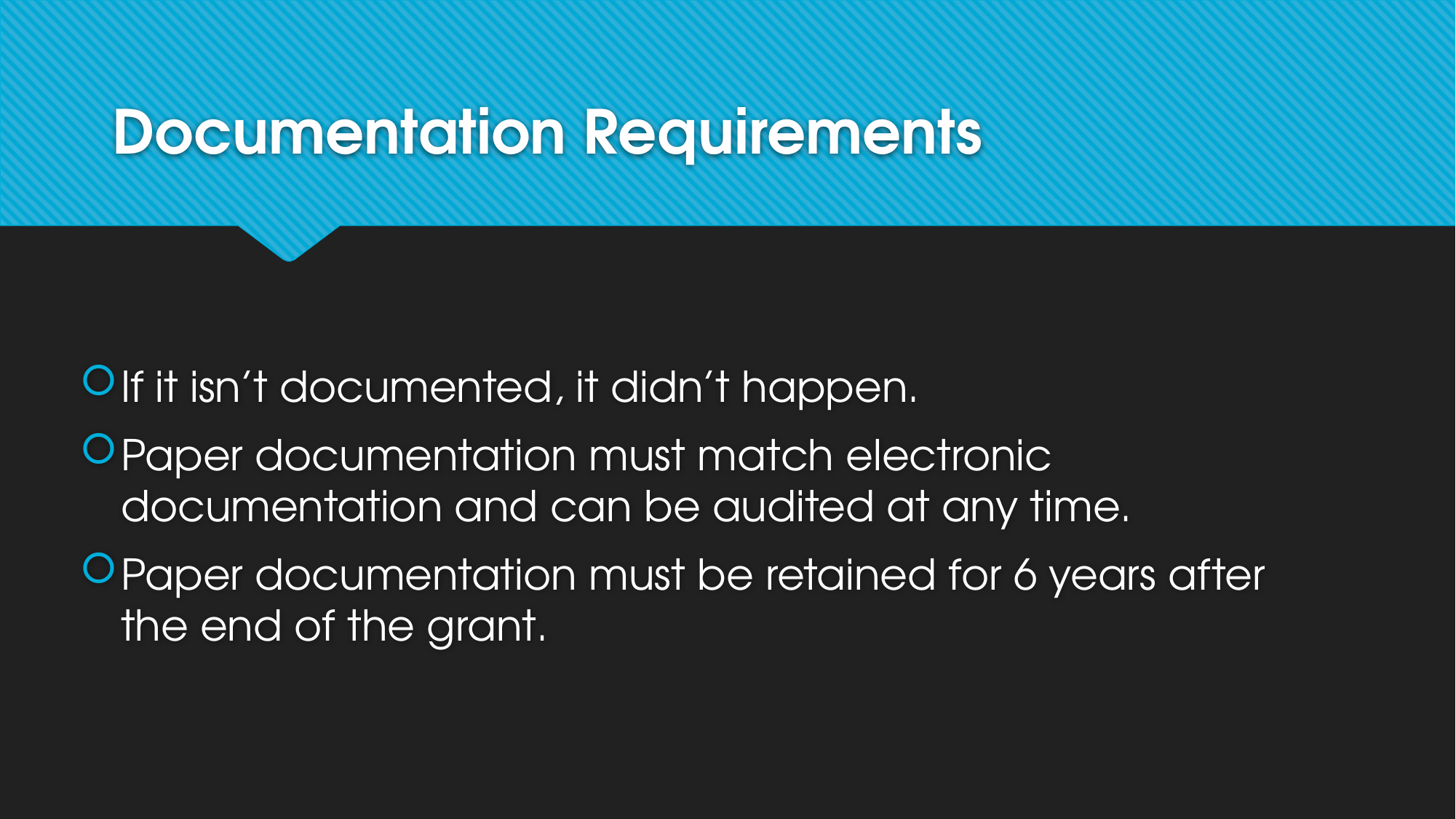

# Documentation Requirements
If it isn’t documented, it didn’t happen.
Paper documentation must match electronic documentation and can be audited at any time.
Paper documentation must be retained for 6 years after the end of the grant.